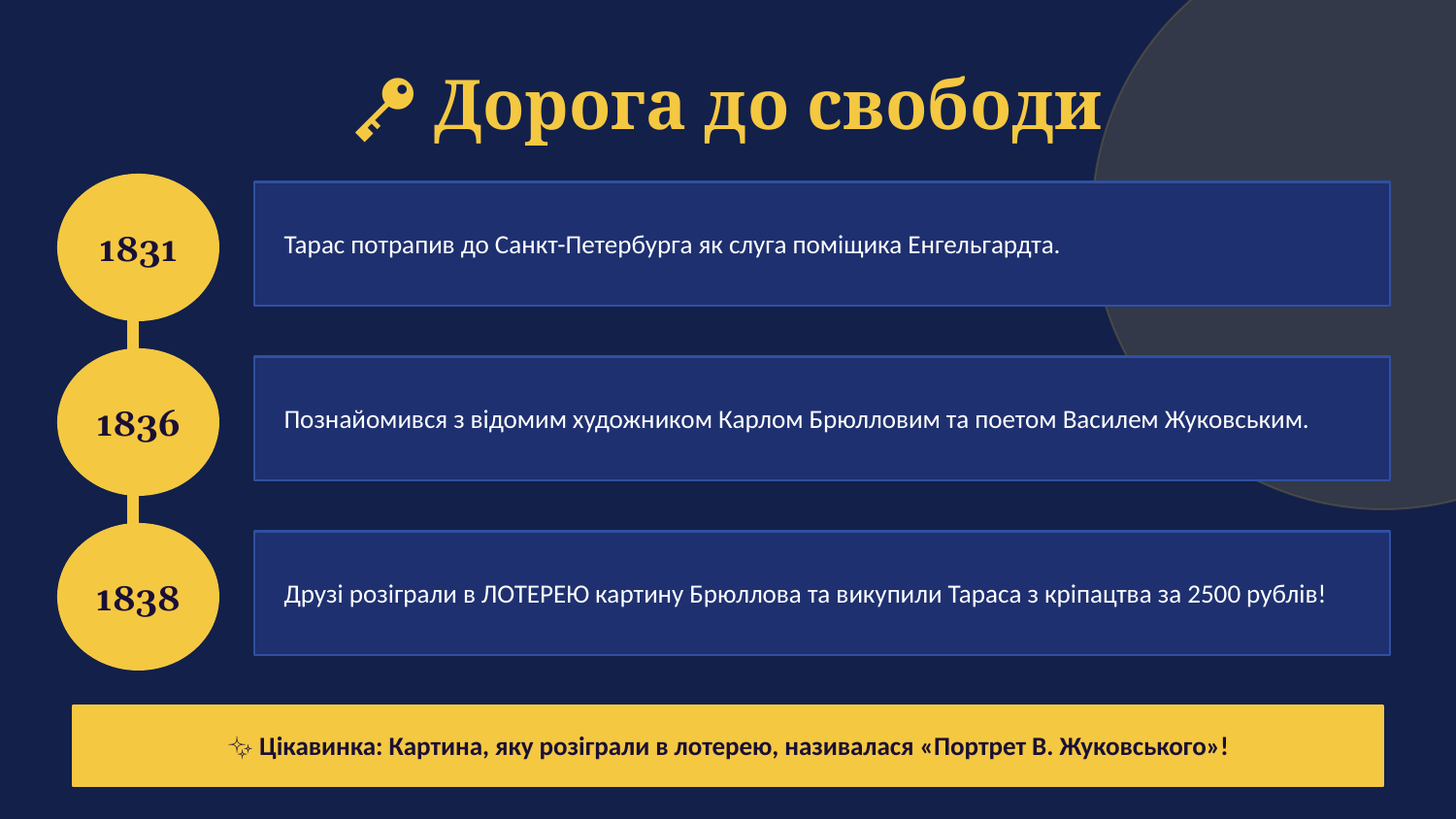

🔑 Дорога до свободи

Тарас потрапив до Санкт-Петербурга як слуга поміщика Енгельгардта.
1831

Познайомився з відомим художником Карлом Брюлловим та поетом Василем Жуковським.
1836

Друзі розіграли в ЛОТЕРЕЮ картину Брюллова та викупили Тараса з кріпацтва за 2500 рублів!
1838

✨ Цікавинка: Картина, яку розіграли в лотерею, називалася «Портрет В. Жуковського»!